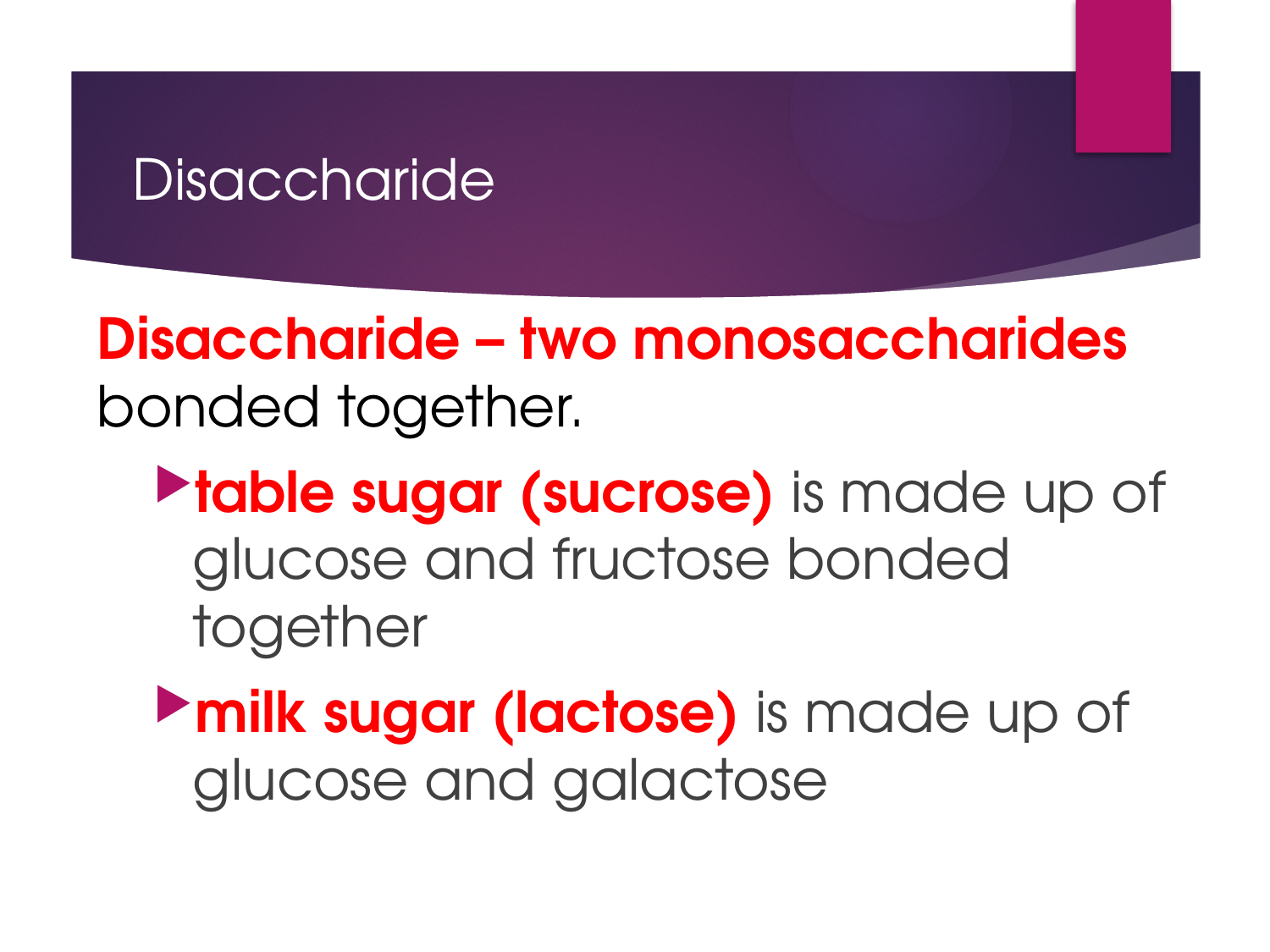

# Disaccharide
Disaccharide – two monosaccharides bonded together.
table sugar (sucrose) is made up of glucose and fructose bonded together
milk sugar (lactose) is made up of glucose and galactose